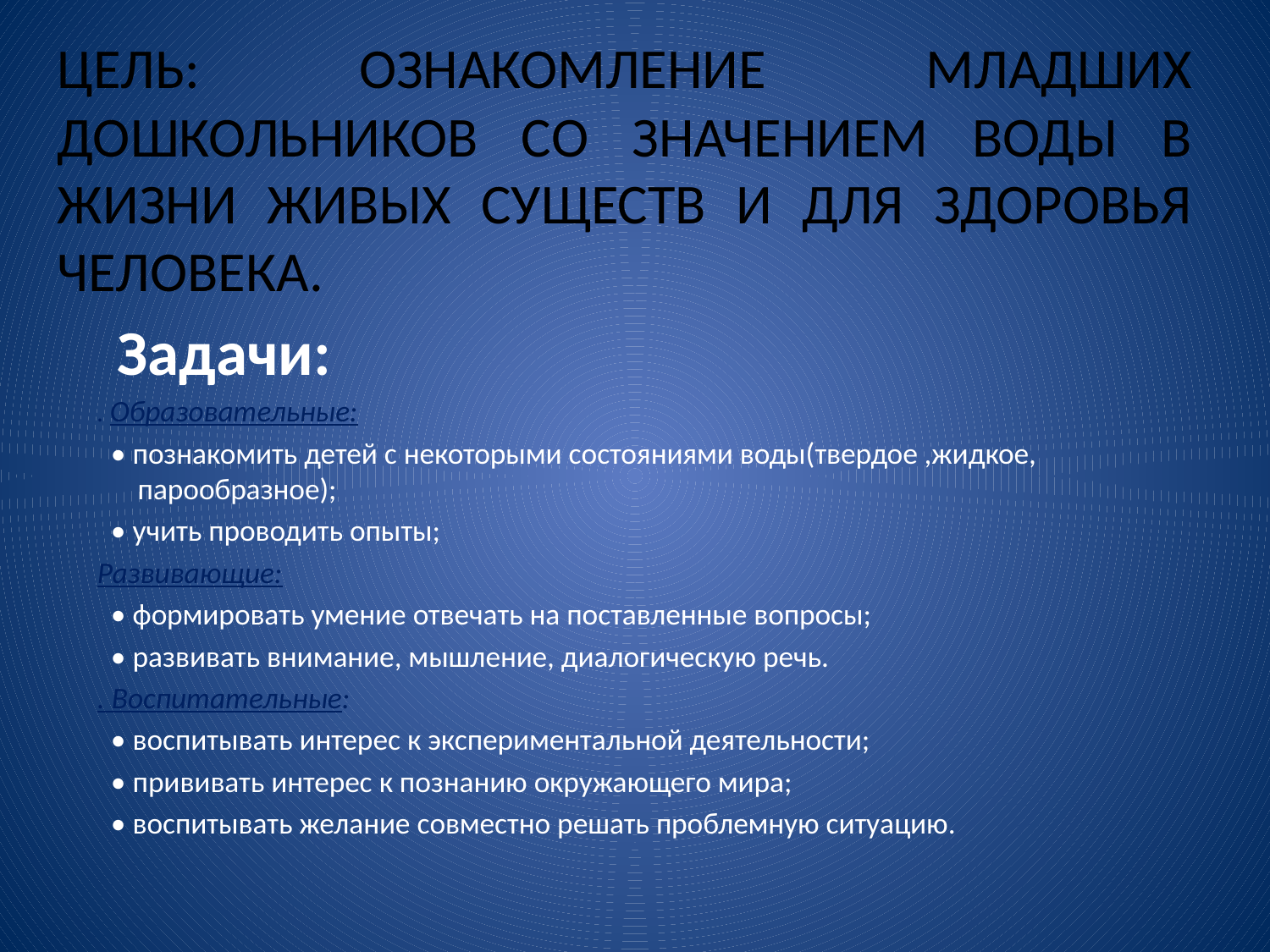

ЦЕЛЬ: ОЗНАКОМЛЕНИЕ МЛАДШИХ ДОШКОЛЬНИКОВ СО ЗНАЧЕНИЕМ ВОДЫ В ЖИЗНИ ЖИВЫХ СУЩЕСТВ И ДЛЯ ЗДОРОВЬЯ ЧЕЛОВЕКА.

Задачи:
. Образовательные:
  • познакомить детей с некоторыми состояниями воды(твердое ,жидкое, парообразное);
  • учить проводить опыты;
Развивающие:
  • формировать умение отвечать на поставленные вопросы;
  • развивать внимание, мышление, диалогическую речь.
. Воспитательные:
  • воспитывать интерес к экспериментальной деятельности;
  • прививать интерес к познанию окружающего мира;
  • воспитывать желание совместно решать проблемную ситуацию.